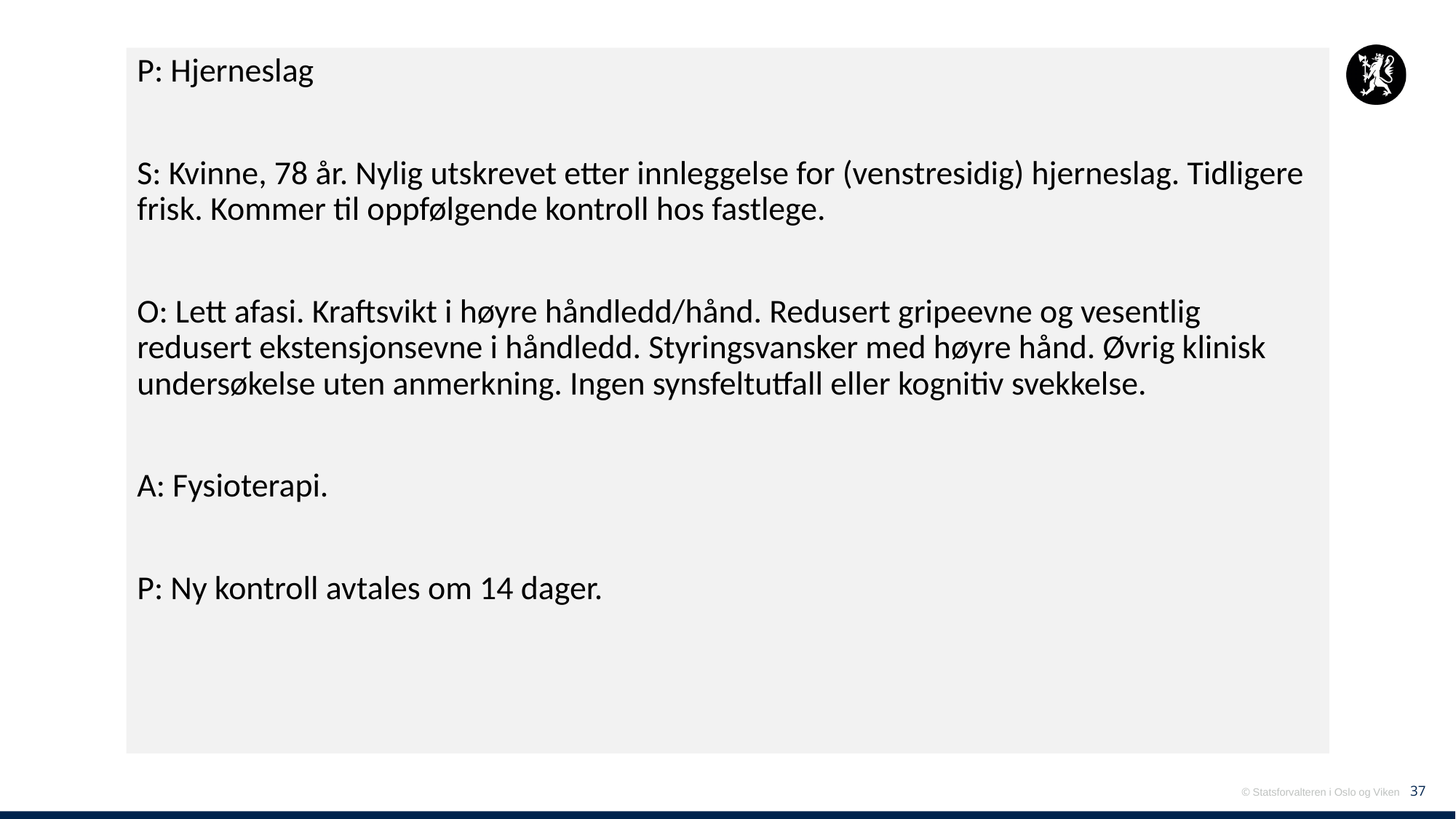

P: Hjerneslag

S: Kvinne, 78 år. Nylig utskrevet etter innleggelse for (venstresidig) hjerneslag. Tidligere frisk. Kommer til oppfølgende kontroll hos fastlege.

O: Lett afasi. Kraftsvikt i høyre håndledd/hånd. Redusert gripeevne og vesentlig redusert ekstensjonsevne i håndledd. Styringsvansker med høyre hånd. Øvrig klinisk undersøkelse uten anmerkning. Ingen synsfeltutfall eller kognitiv svekkelse.

A: Fysioterapi.

P: Ny kontroll avtales om 14 dager.